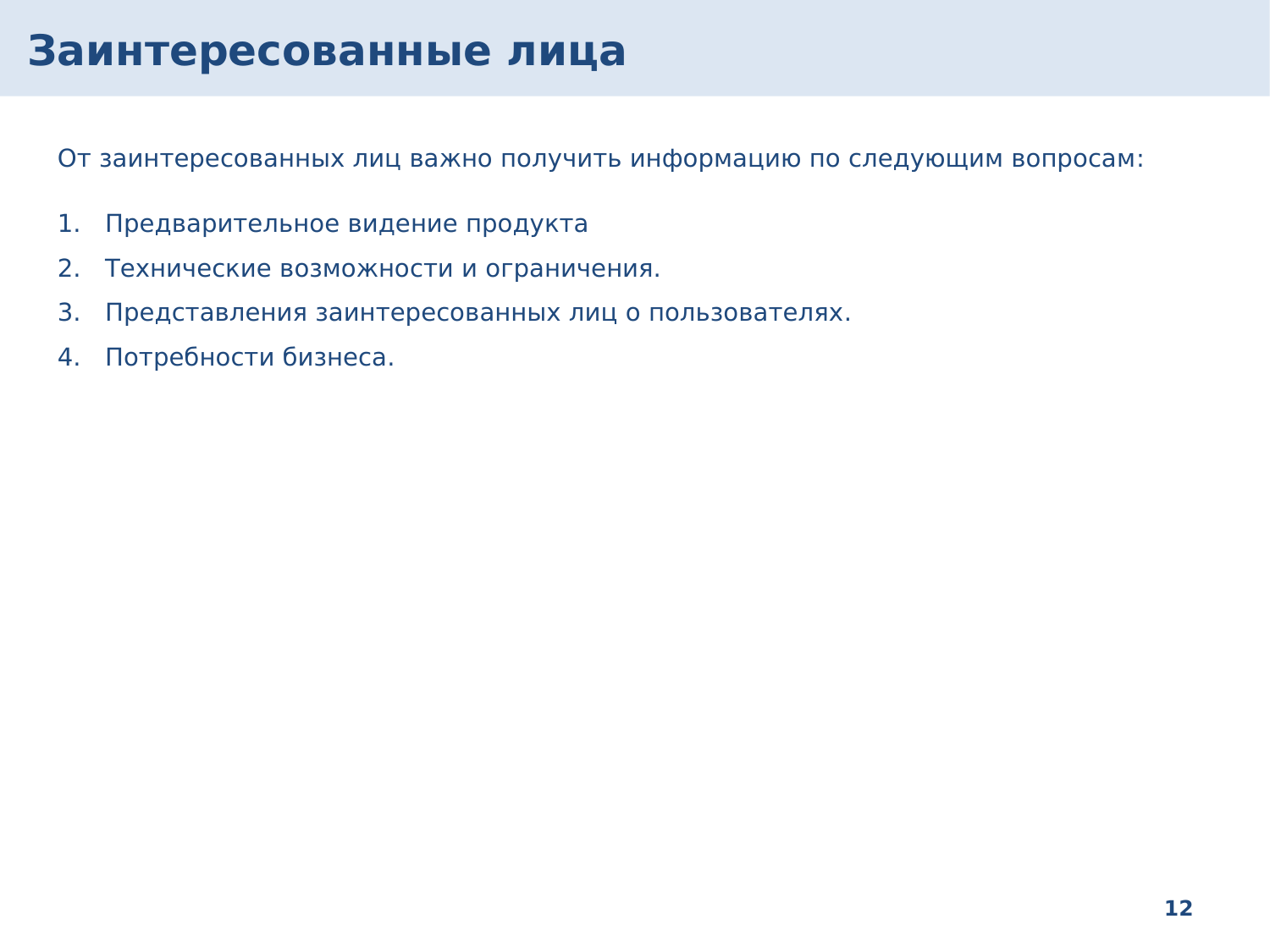

Заинтересованные лица
От заинтересованных лиц важно получить информацию по следующим вопросам:
Предварительное видение продукта
Технические возможности и ограничения.
Представления заинтересованных лиц о пользователях.
Потребности бизнеса.

12